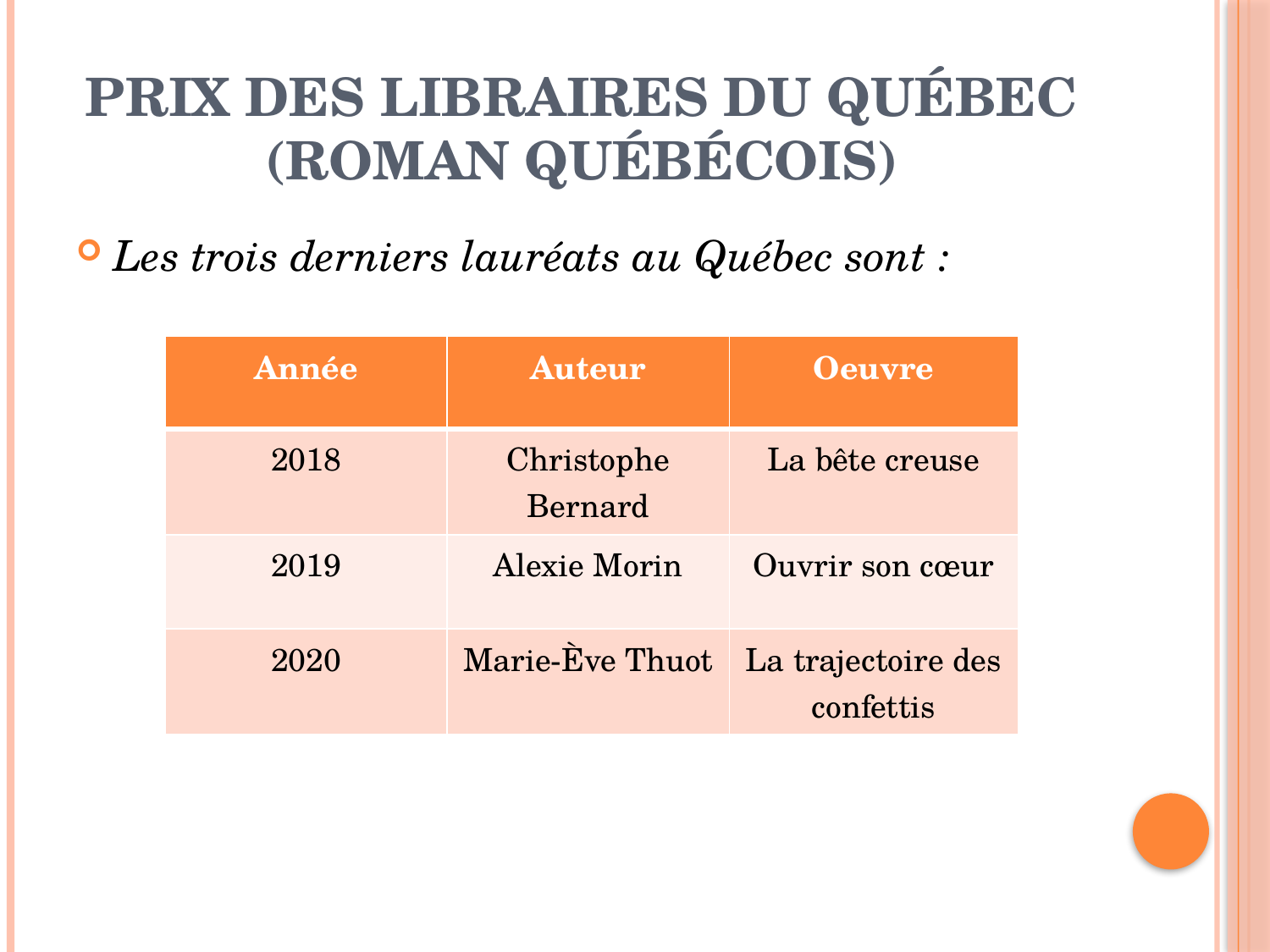

# Prix des Libraires du Québec (roman québécois)
Les trois derniers lauréats au Québec sont :

| 2011 | Louis Hamelin | La Constellation du Lynx |
| --- | --- | --- |
|  |  |  |
| 2012 | Samuel Archibald | Arvida |
| Année | Auteur | Oeuvre |
| --- | --- | --- |
| 2018 | Christophe Bernard | La bête creuse |
| 2019 | Alexie Morin | Ouvrir son cœur |
| 2020 | Marie-Ève Thuot | La trajectoire des confettis |